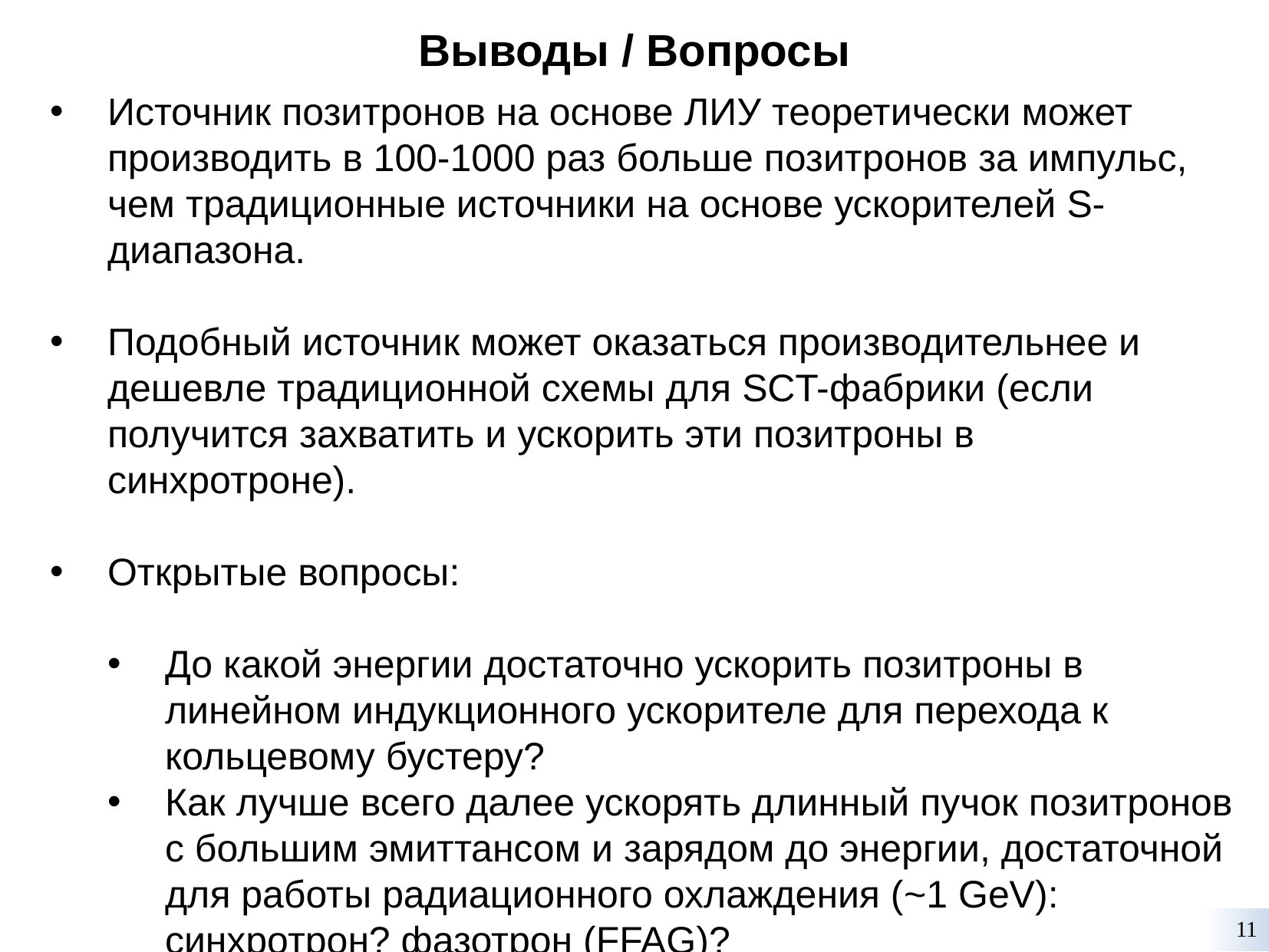

Выводы / Вопросы
Источник позитронов на основе ЛИУ теоретически может производить в 100-1000 раз больше позитронов за импульс, чем традиционные источники на основе ускорителей S-диапазона.

Подобный источник может оказаться производительнее и дешевле традиционной схемы для SCT-фабрики (если получится захватить и ускорить эти позитроны в синхротроне).

Открытые вопросы:

До какой энергии достаточно ускорить позитроны в линейном индукционного ускорителе для перехода к кольцевому бустеру?
Как лучше всего далее ускорять длинный пучок позитронов с большим эмиттансом и зарядом до энергии, достаточной для работы радиационного охлаждения (~1 GeV): синхротрон? фазотрон (FFAG)?
11